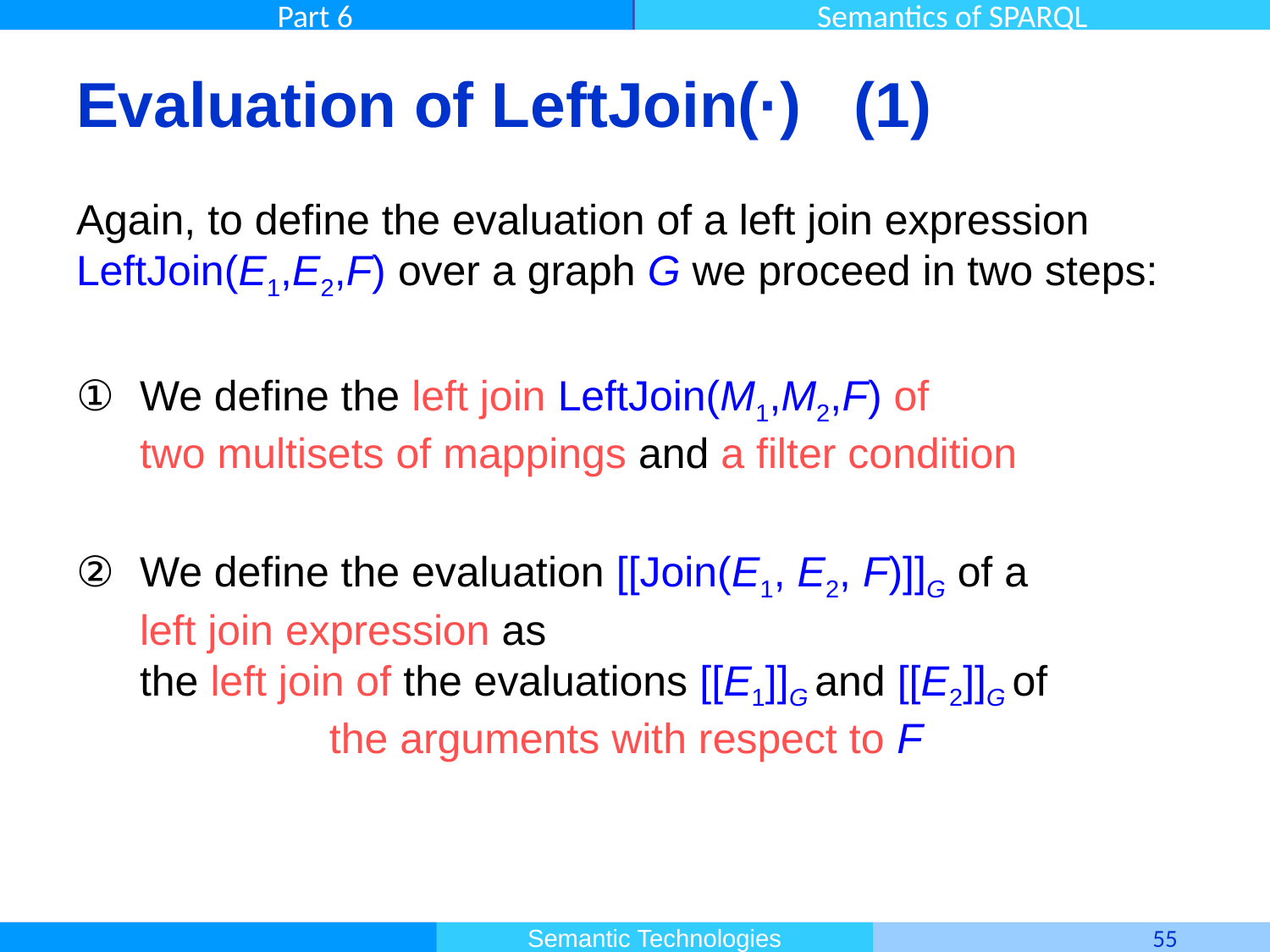

# Evaluation of LeftJoin(·)   (1)
Again, to define the evaluation of a left join expression LeftJoin(E1,E2,F) over a graph G we proceed in two steps:

We define the left join LeftJoin(M1,M2,F) of
two multisets of mappings and a filter condition

We define the evaluation [[Join(E1, E2, F)]]G of a
left join expression as
the left join of the evaluations [[E1]]G and [[E2]]G of
                the arguments with respect to F